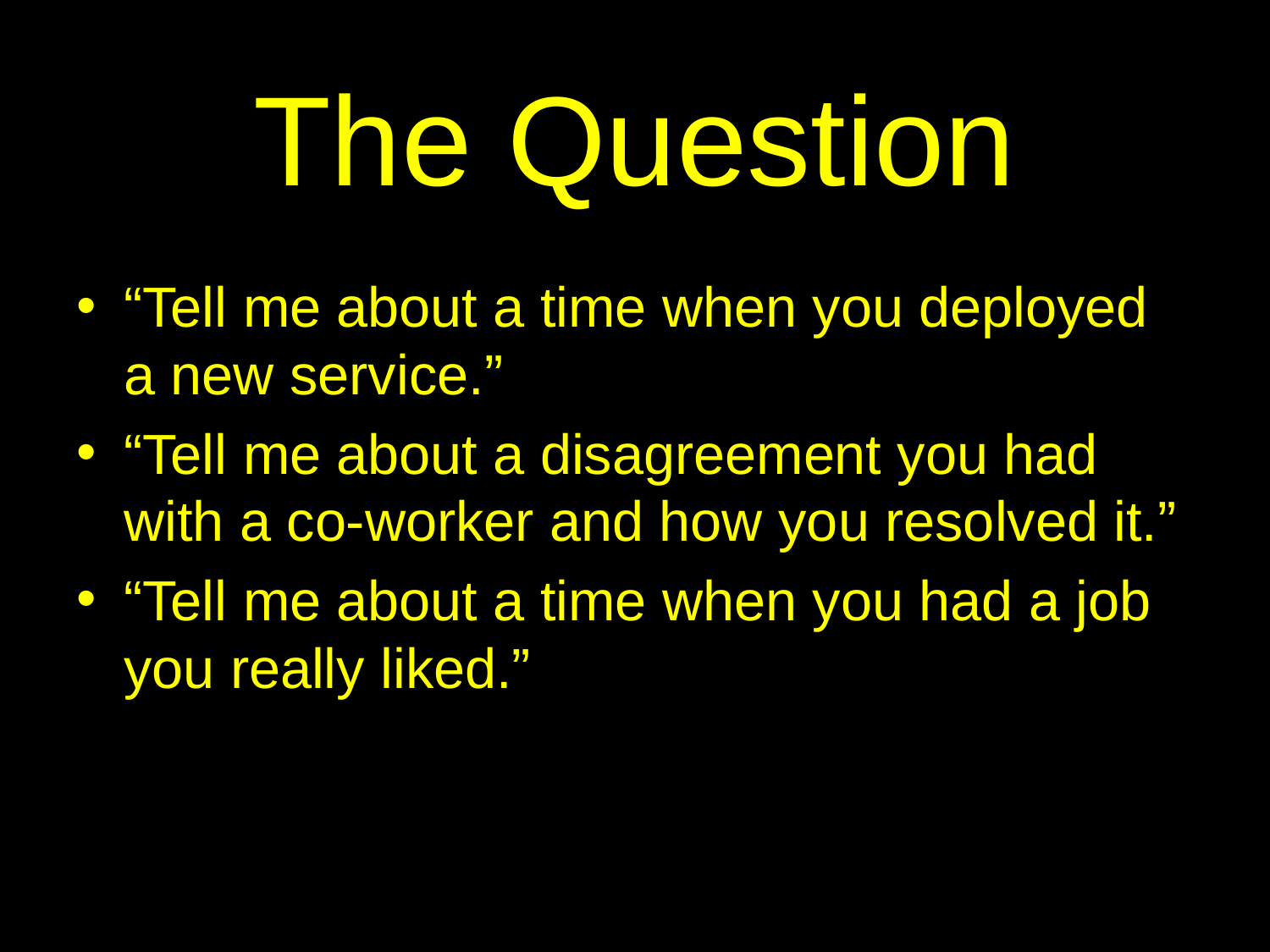

# The Question
“Tell me about a time when you deployed a new service.”
“Tell me about a disagreement you had with a co-worker and how you resolved it.”
“Tell me about a time when you had a job you really liked.”